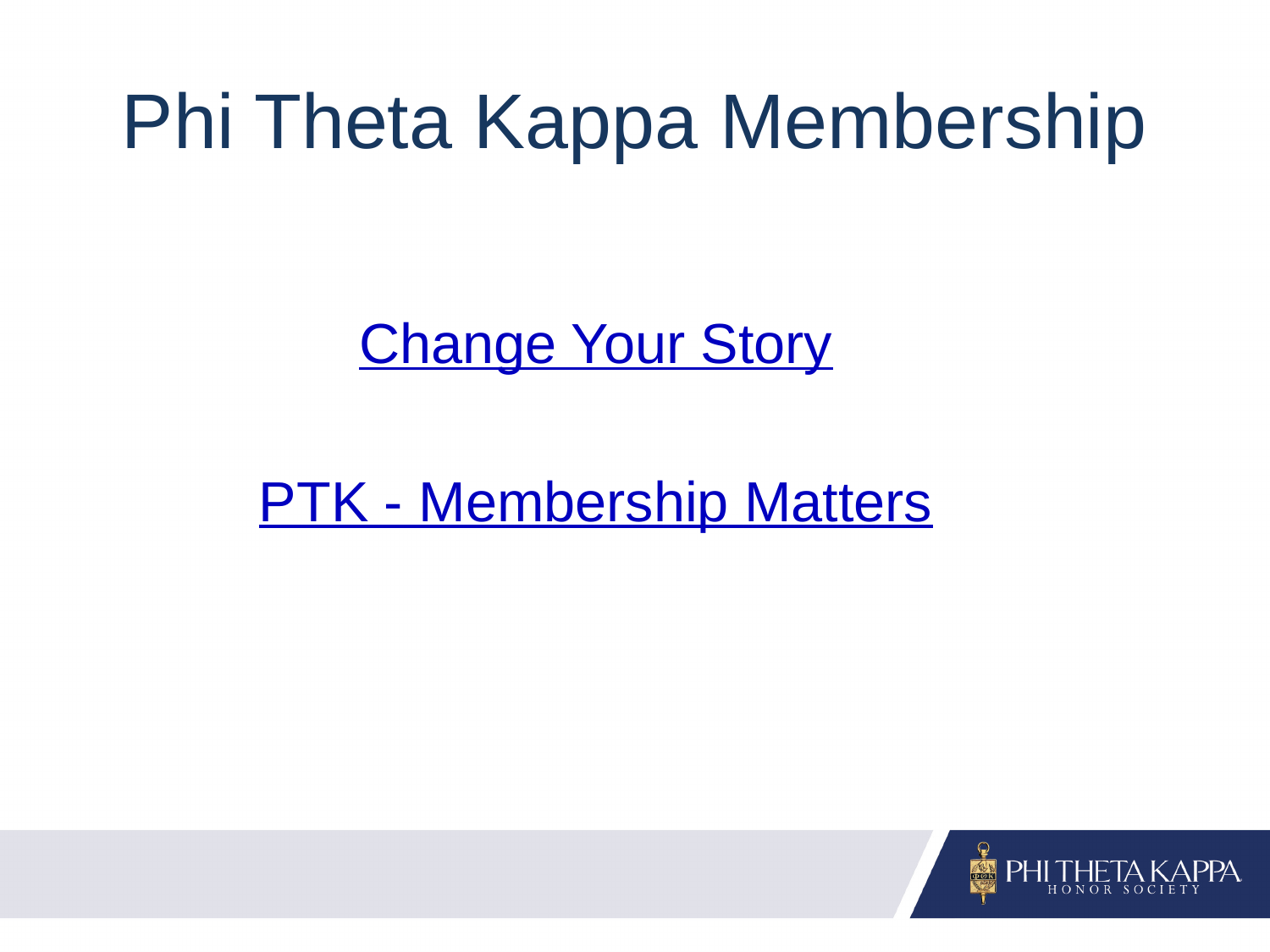

# Phi Theta Kappa Membership

Change Your Story

PTK - Membership Matters